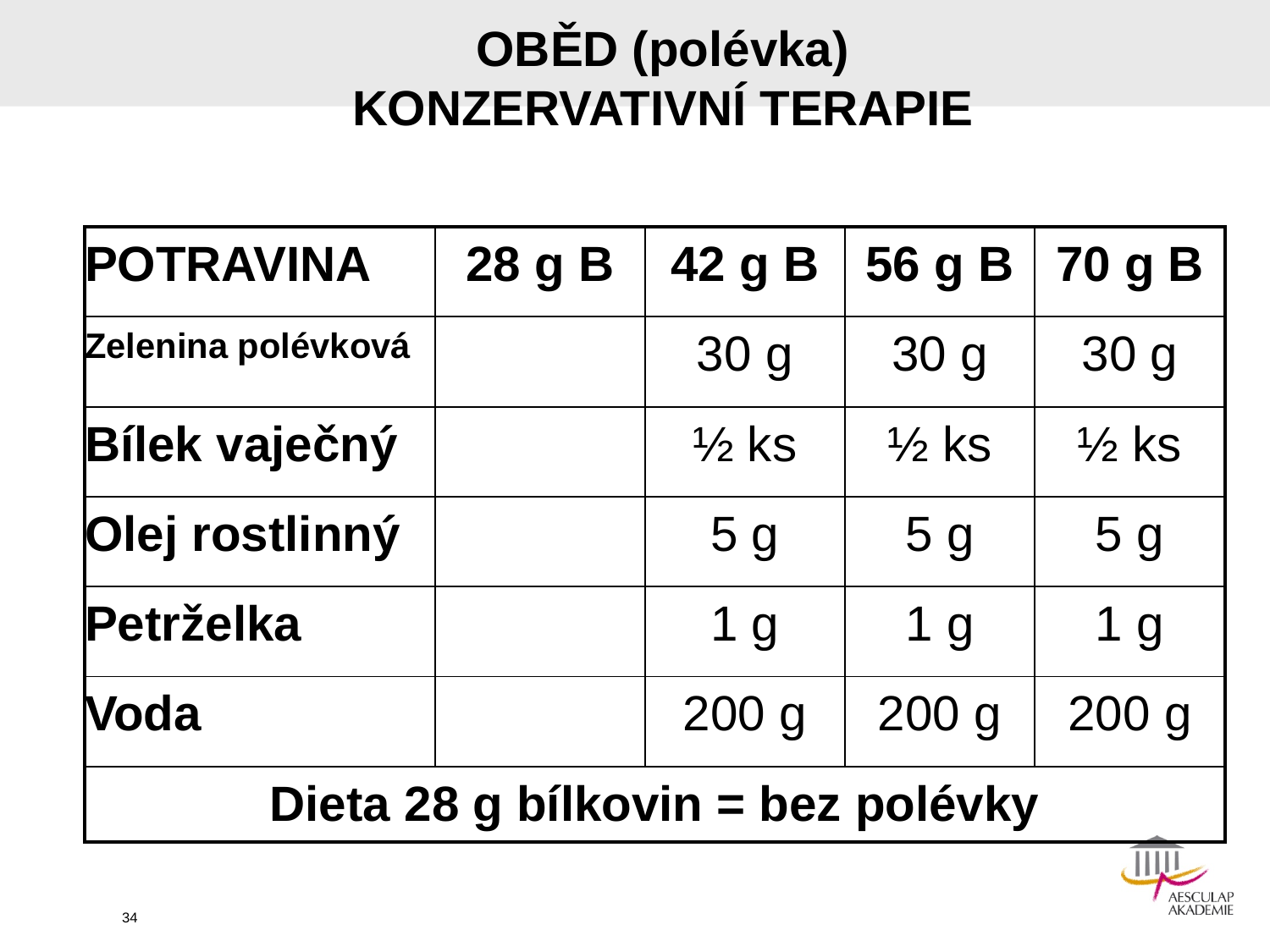

# OBĚD (polévka) KONZERVATIVNÍ TERAPIE
| POTRAVINA | 28 g B | 42 g B | 56 g B | 70 g B |
| --- | --- | --- | --- | --- |
| Zelenina polévková |  | 30 g | 30 g | 30 g |
| Bílek vaječný |  | ½ ks | ½ ks | ½ ks |
| Olej rostlinný |  | 5 g | 5 g | 5 g |
| Petrželka |  | 1 g | 1 g | 1 g |
| Voda |  | 200 g | 200 g | 200 g |
| Dieta 28 g bílkovin = bez polévky |  |  |  |  |
34